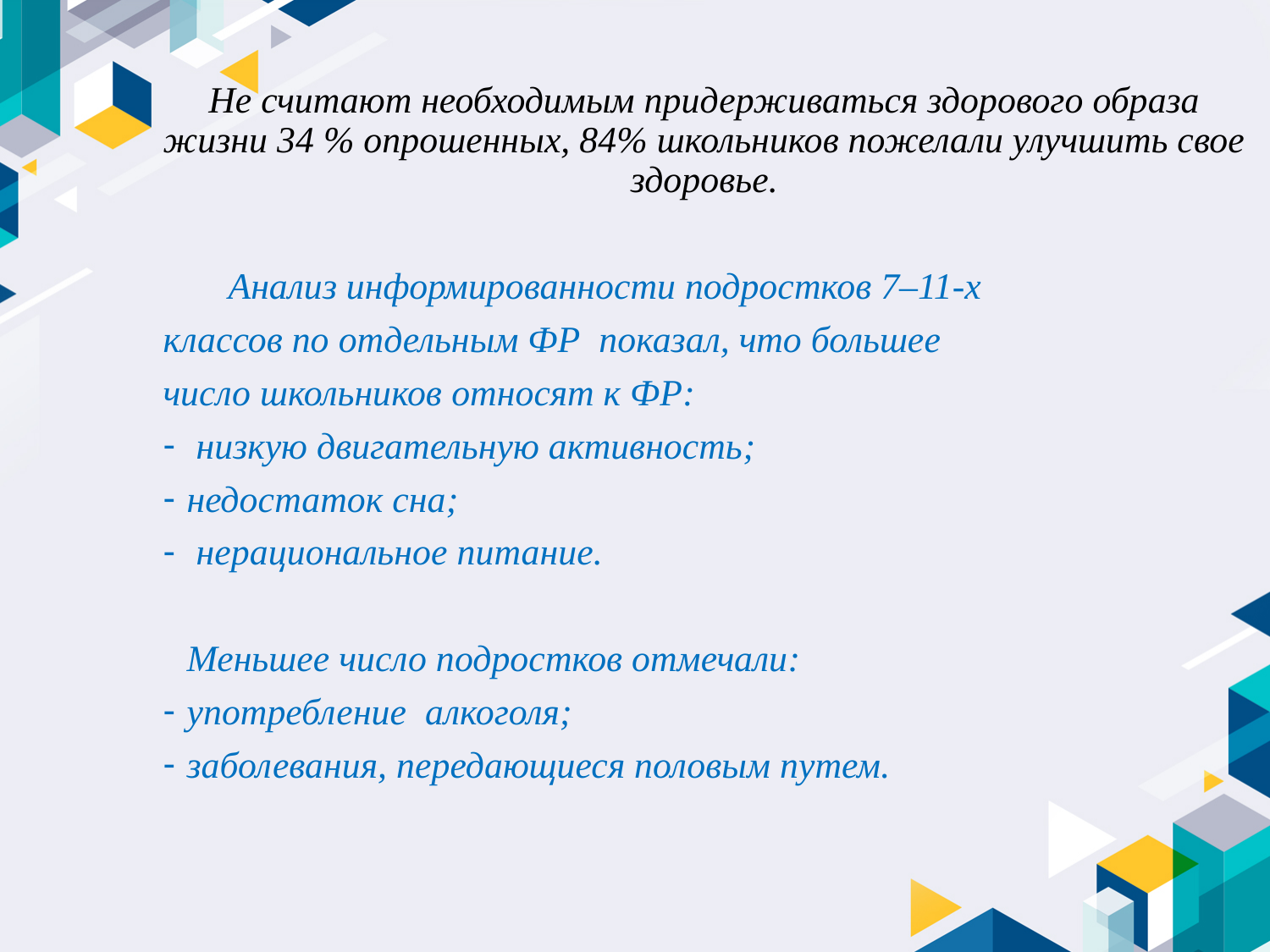

Не считают необходимым придерживаться здорового образа жизни 34 % опрошенных, 84% школьников пожелали улучшить свое здоровье.

       Анализ информированности подростков 7–11-х
классов по отдельным ФР  показал, что большее
число школьников относят к ФР:
 низкую двигательную активность;
недостаток сна;
 нерациональное питание.

	Меньшее число подростков отмечали:
употребление  алкоголя;
заболевания, передающиеся половым путем.